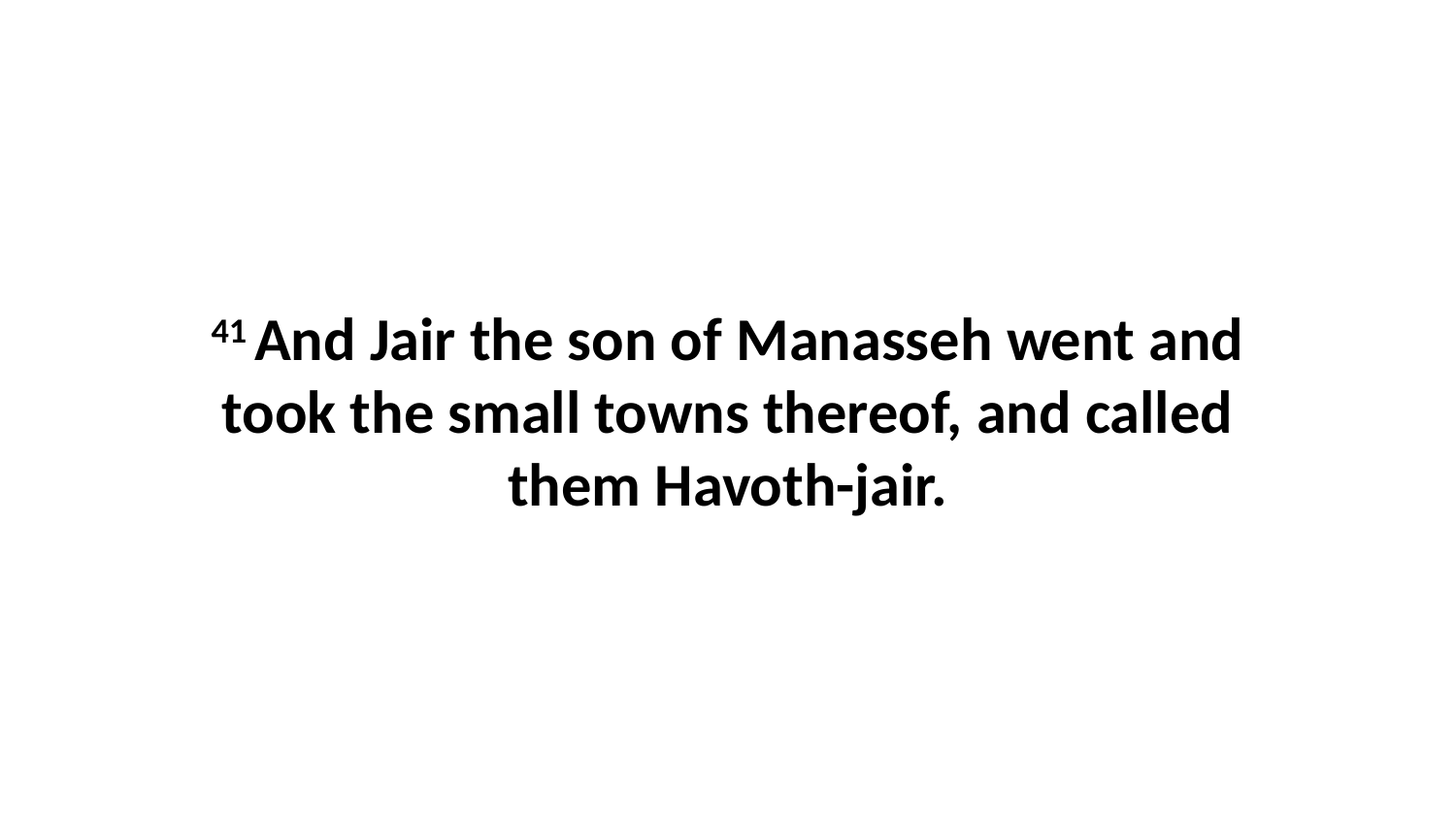

41 And Jair the son of Manasseh went and took the small towns thereof, and called them Havoth-jair.